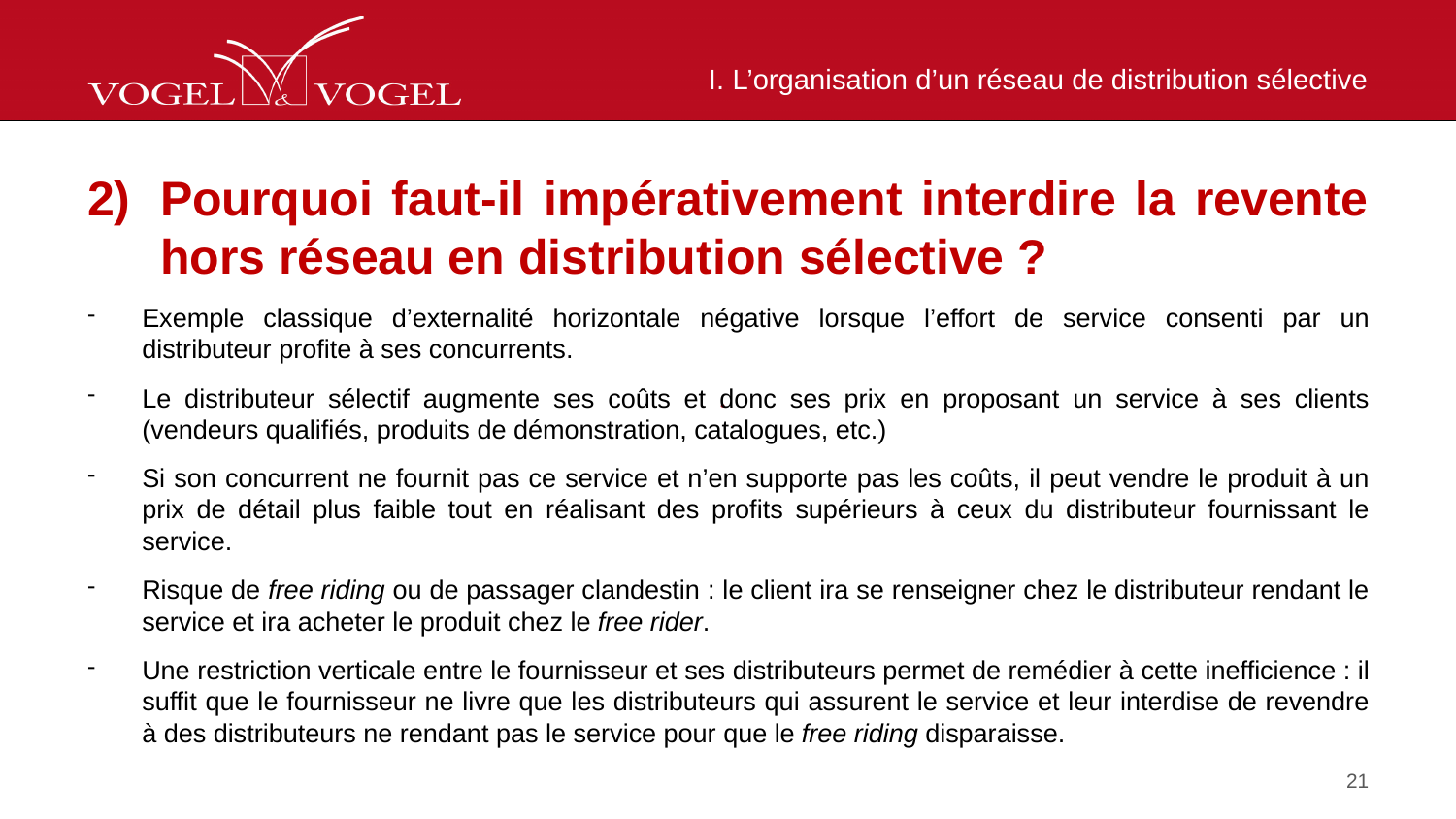

# I. L’organisation d’un réseau de distribution sélective
Pourquoi faut-il impérativement interdire la revente hors réseau en distribution sélective ?
Exemple classique d’externalité horizontale négative lorsque l’effort de service consenti par un distributeur profite à ses concurrents.
Le distributeur sélectif augmente ses coûts et donc ses prix en proposant un service à ses clients (vendeurs qualifiés, produits de démonstration, catalogues, etc.)
Si son concurrent ne fournit pas ce service et n’en supporte pas les coûts, il peut vendre le produit à un prix de détail plus faible tout en réalisant des profits supérieurs à ceux du distributeur fournissant le service.
Risque de free riding ou de passager clandestin : le client ira se renseigner chez le distributeur rendant le service et ira acheter le produit chez le free rider.
Une restriction verticale entre le fournisseur et ses distributeurs permet de remédier à cette inefficience : il suffit que le fournisseur ne livre que les distributeurs qui assurent le service et leur interdise de revendre à des distributeurs ne rendant pas le service pour que le free riding disparaisse.
21